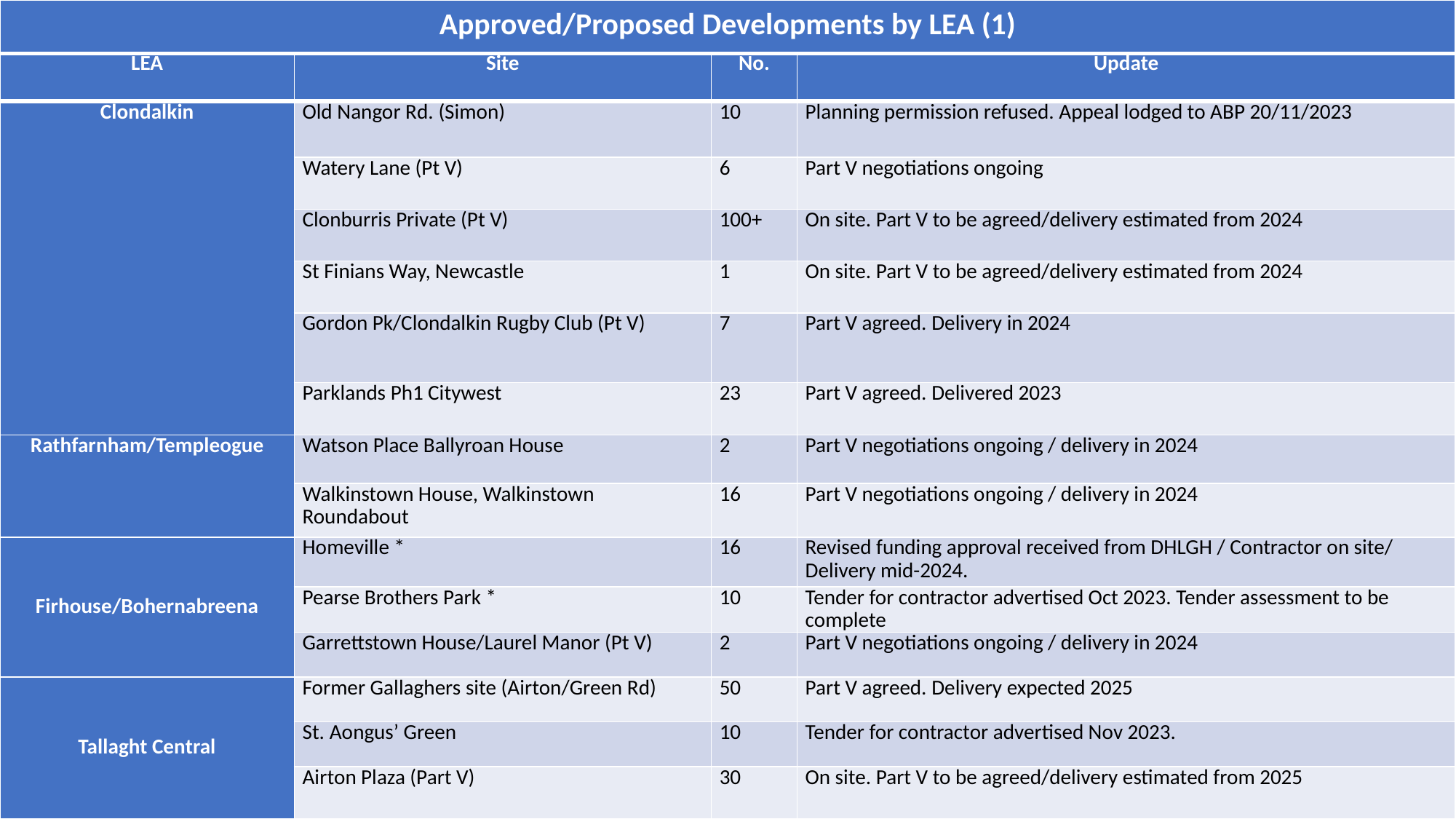

| Approved/Proposed Developments by LEA (1) |
| --- |

| LEA | Site | No. | Update |
| --- | --- | --- | --- |
| Clondalkin | Old Nangor Rd. (Simon) | 10 | Planning permission refused. Appeal lodged to ABP 20/11/2023 |
|  | Watery Lane (Pt V) | 6 | Part V negotiations ongoing |
|  | Clonburris Private (Pt V) | 100+ | On site. Part V to be agreed/delivery estimated from 2024 |
|  | St Finians Way, Newcastle | 1 | On site. Part V to be agreed/delivery estimated from 2024 |
|  | Gordon Pk/Clondalkin Rugby Club (Pt V) | 7 | Part V agreed. Delivery in 2024 |
|  | Parklands Ph1 Citywest | 23 | Part V agreed. Delivered 2023 |
| Rathfarnham/Templeogue | Watson Place Ballyroan House | 2 | Part V negotiations ongoing / delivery in 2024 |
|  | Walkinstown House, Walkinstown Roundabout | 16 | Part V negotiations ongoing / delivery in 2024 |
| Firhouse/Bohernabreena | Homeville \* | 16 | Revised funding approval received from DHLGH / Contractor on site/ Delivery mid-2024. |
|  | Pearse Brothers Park \* | 10 | Tender for contractor advertised Oct 2023. Tender assessment to be complete |
|  | Garrettstown House/Laurel Manor (Pt V) | 2 | Part V negotiations ongoing / delivery in 2024 |
| Tallaght Central | Former Gallaghers site (Airton/Green Rd) | 50 | Part V agreed. Delivery expected 2025 |
|  | St. Aongus’ Green | 10 | Tender for contractor advertised Nov 2023. |
|  | Airton Plaza (Part V) | 30 | On site. Part V to be agreed/delivery estimated from 2025 |
3